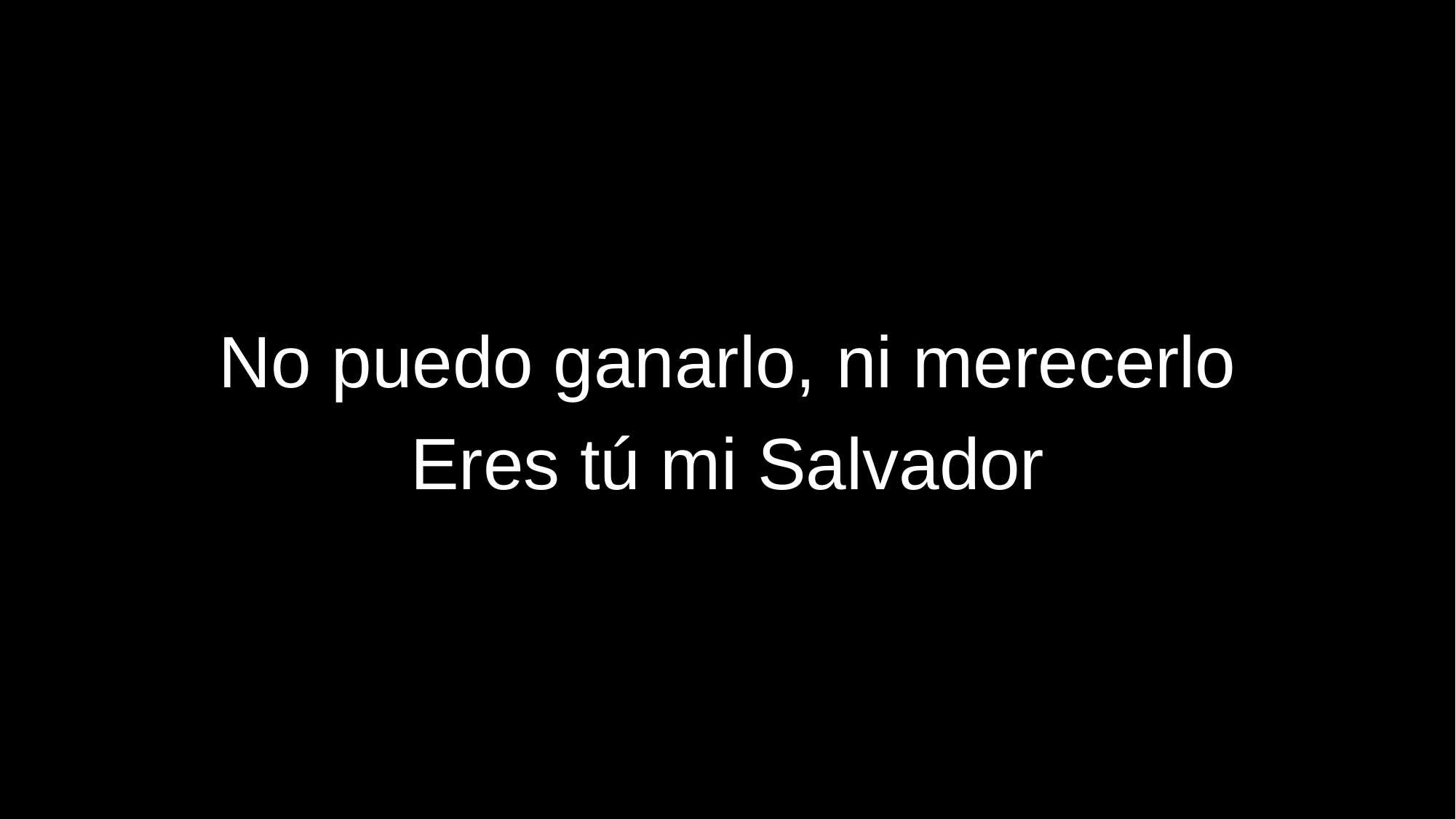

No puedo ganarlo, ni merecerlo
Eres tú mi Salvador